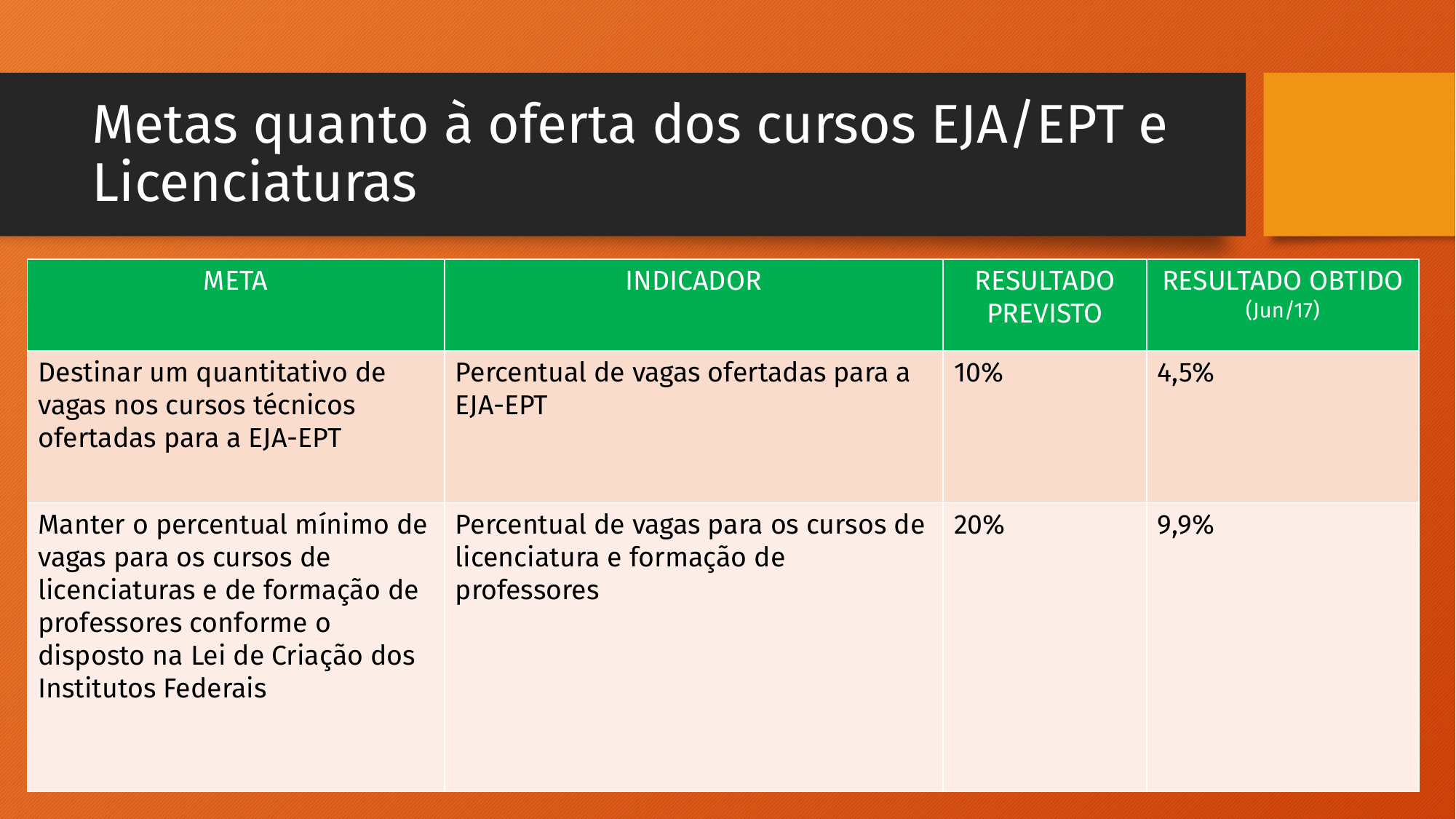

# Metas quanto à oferta dos cursos EJA/EPT e Licenciaturas
| META | INDICADOR | RESULTADO PREVISTO | RESULTADO OBTIDO (Jun/17) |
| --- | --- | --- | --- |
| Destinar um quantitativo de vagas nos cursos técnicos ofertadas para a EJA-EPT | Percentual de vagas ofertadas para a EJA-EPT | 10% | 4,5% |
| Manter o percentual mínimo de vagas para os cursos de licenciaturas e de formação de professores conforme o disposto na Lei de Criação dos Institutos Federais | Percentual de vagas para os cursos de licenciatura e formação de professores | 20% | 9,9% |